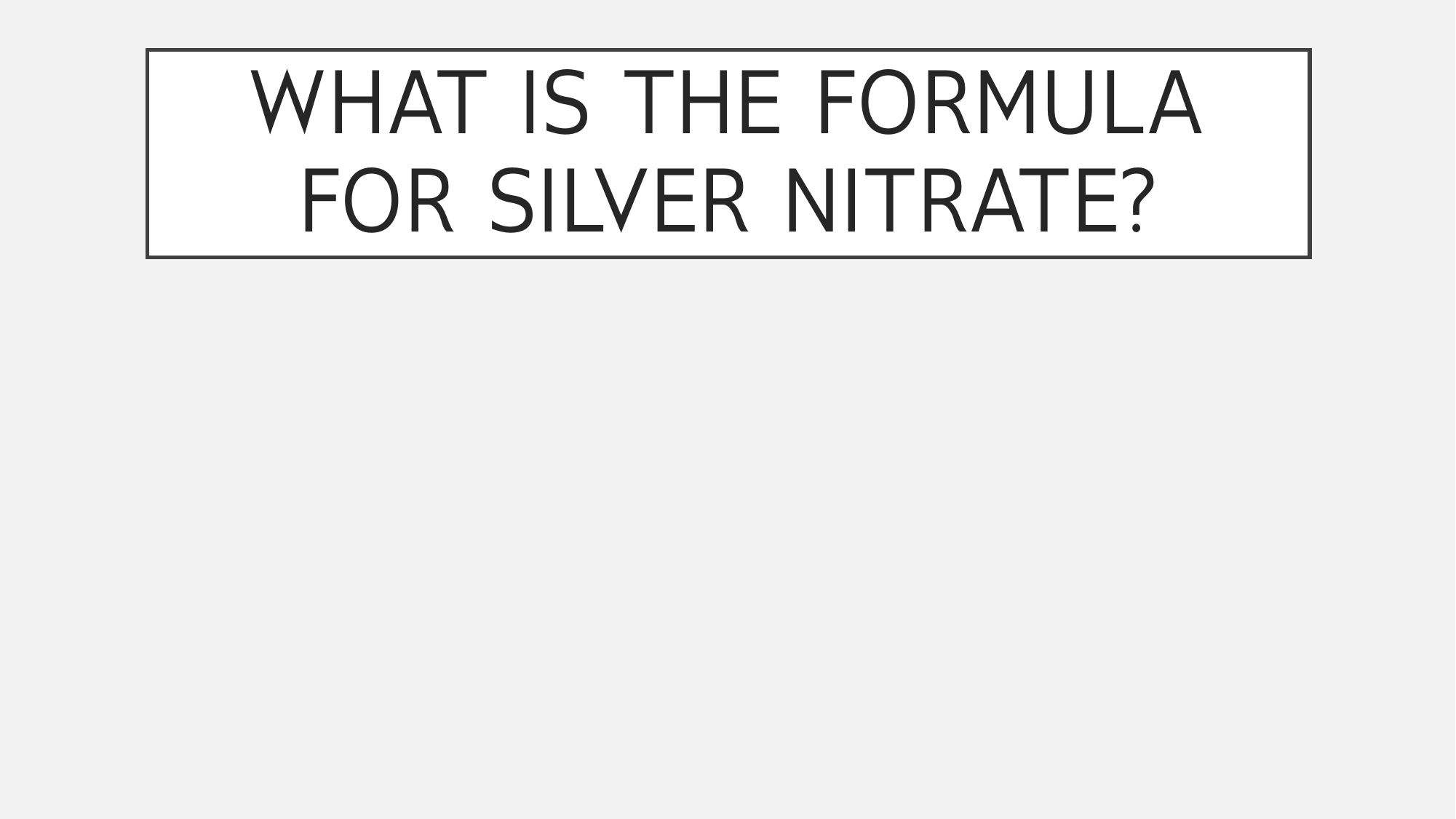

# What is the formula for silver nitrate?